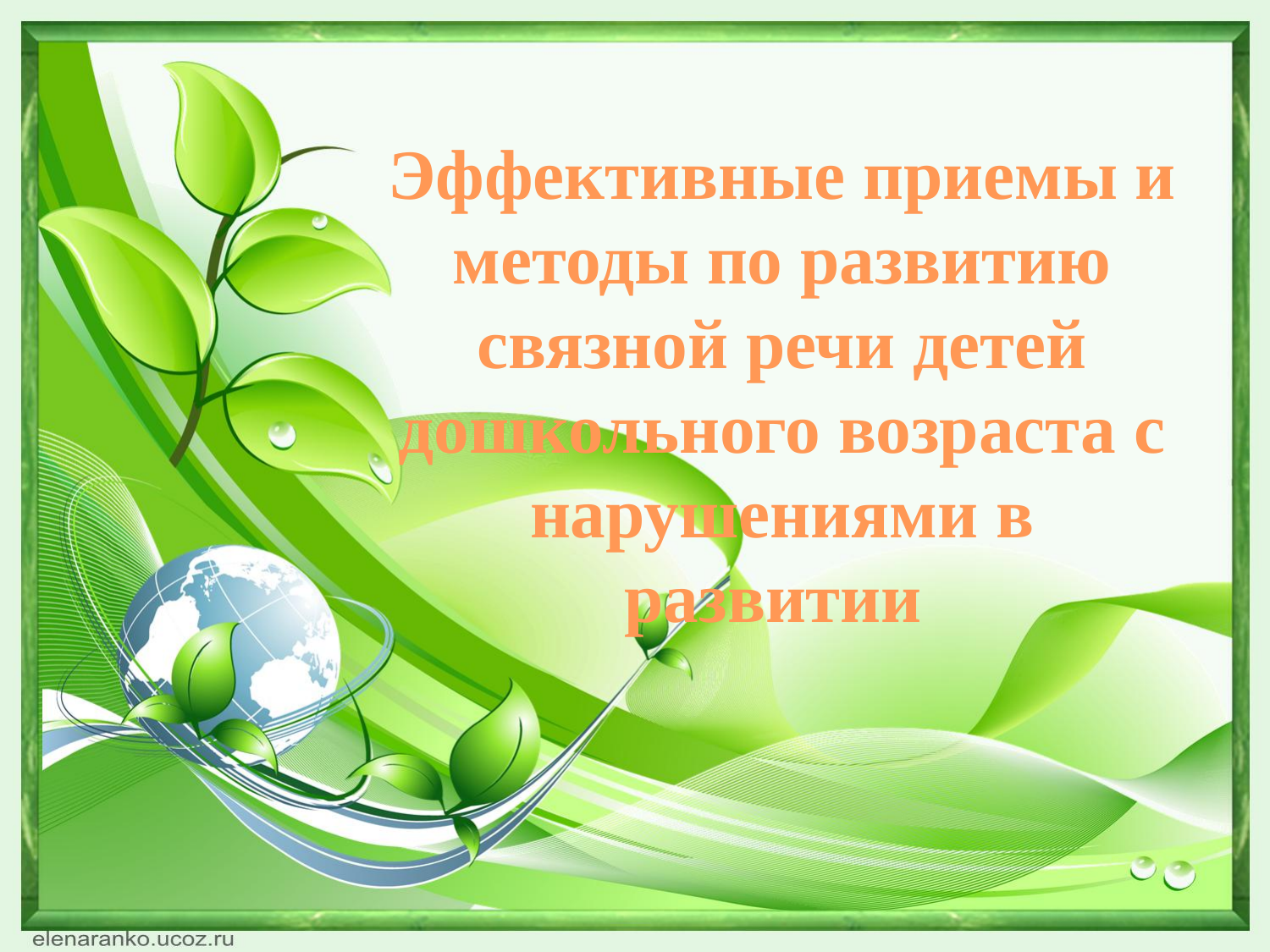

Эффективные приемы и методы по развитию связной речи детей дошкольного возраста с нарушениями в развитии